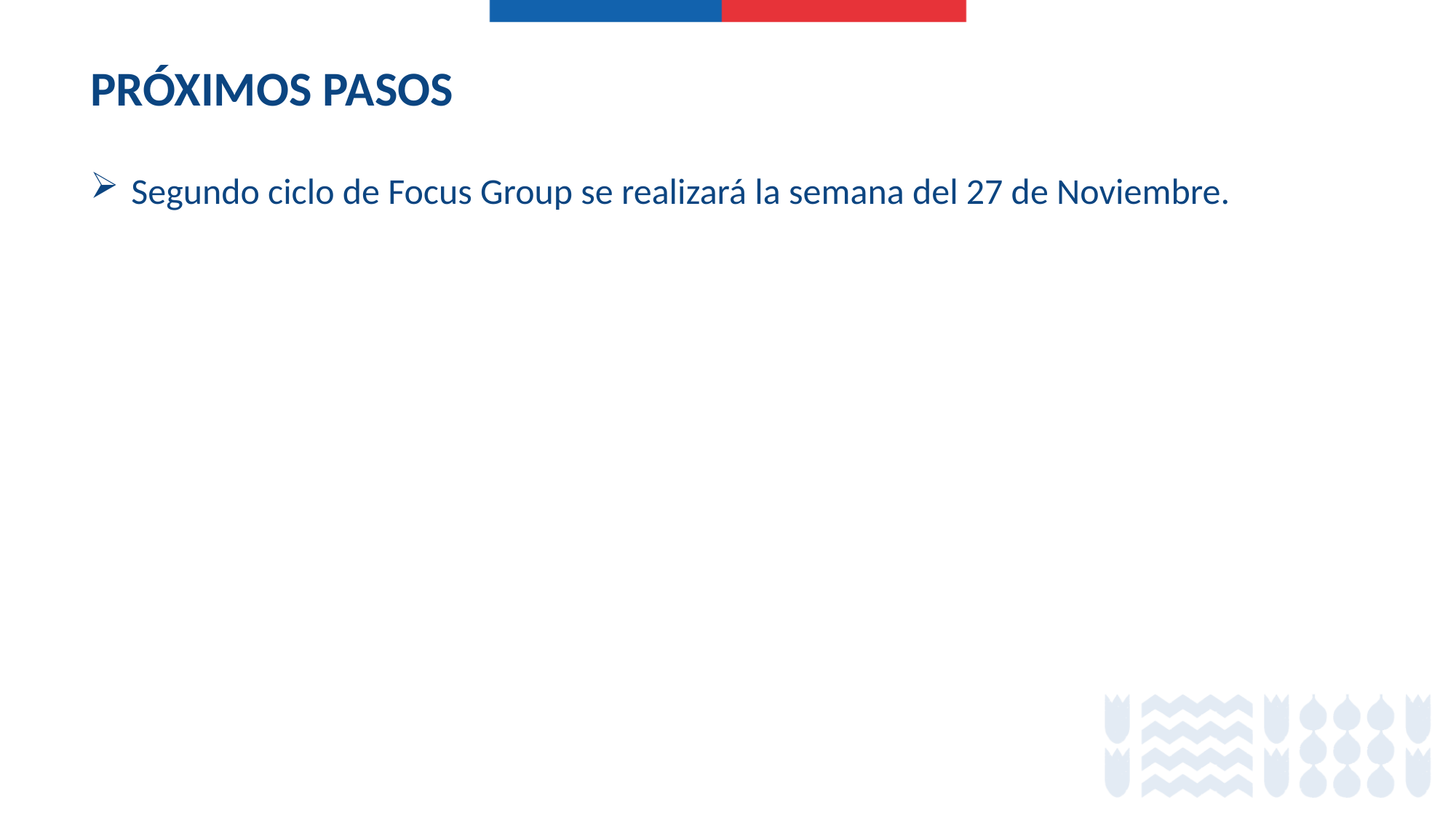

PRÓXIMOS PASOS
Segundo ciclo de Focus Group se realizará la semana del 27 de Noviembre.